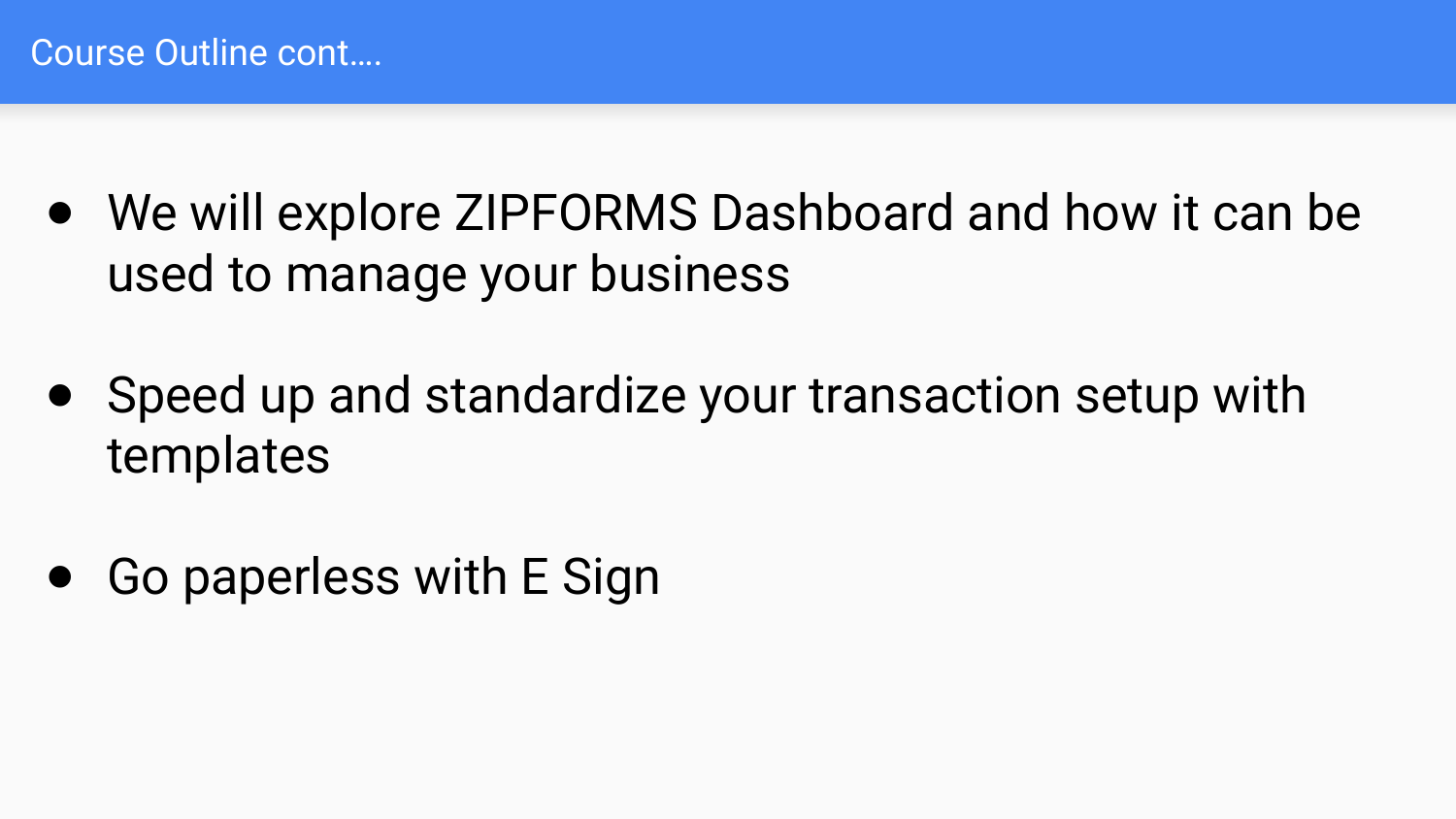

# Course Outline cont….
We will explore ZIPFORMS Dashboard and how it can be used to manage your business

Speed up and standardize your transaction setup with templates

Go paperless with E Sign